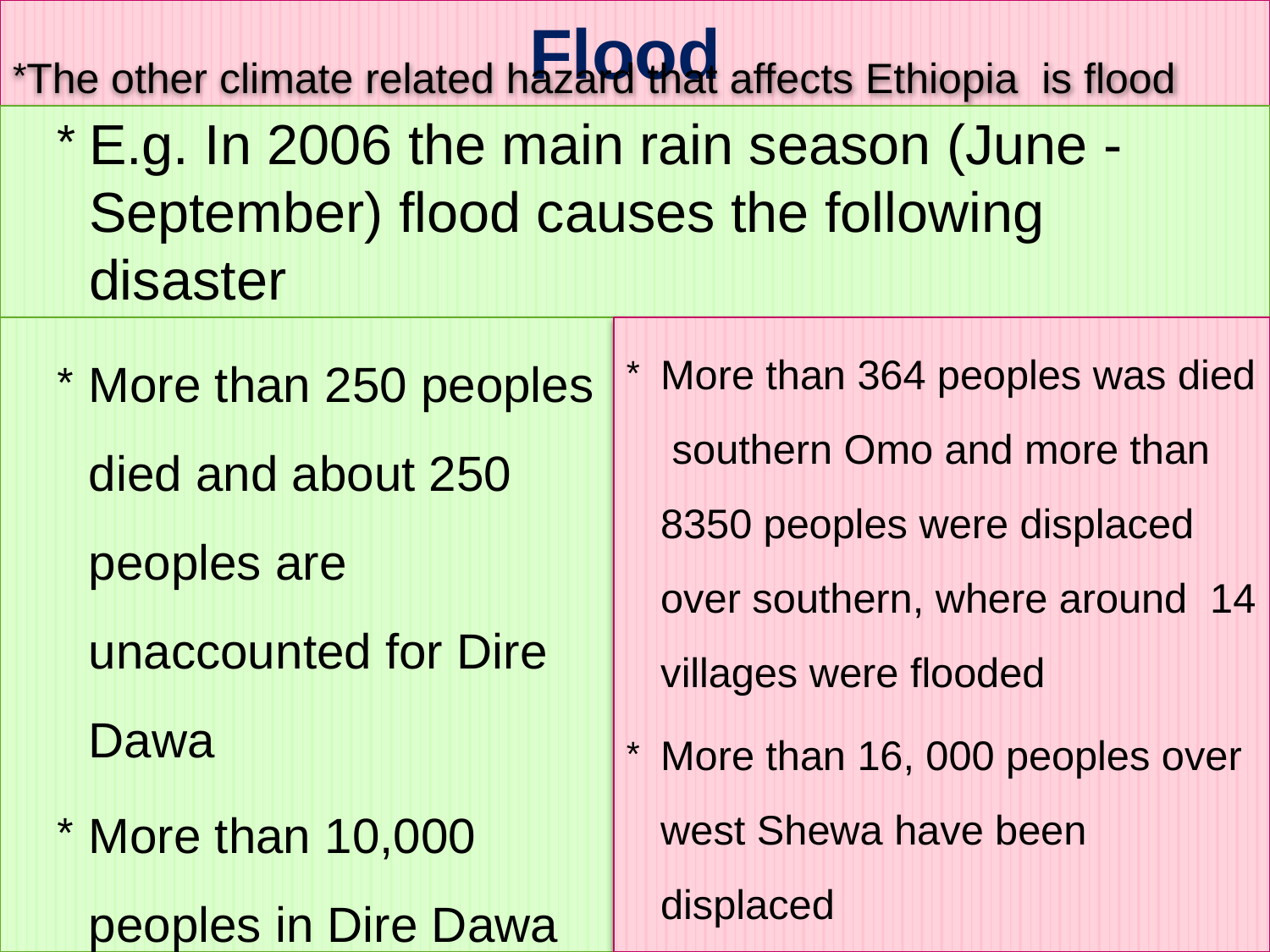

# Flood
The other climate related hazard that affects Ethiopia  is flood
E.g. In 2006 the main rain season (June - September) flood causes the following disaster
More than 250 peoples died and about 250 peoples are unaccounted for Dire Dawa
More than 10,000 peoples in Dire Dawa have been homeless
More than 364 peoples was died  southern Omo and more than  8350 peoples were displaced over southern, where around  14 villages were flooded
More than 16, 000 peoples over west Shewa have been displaced